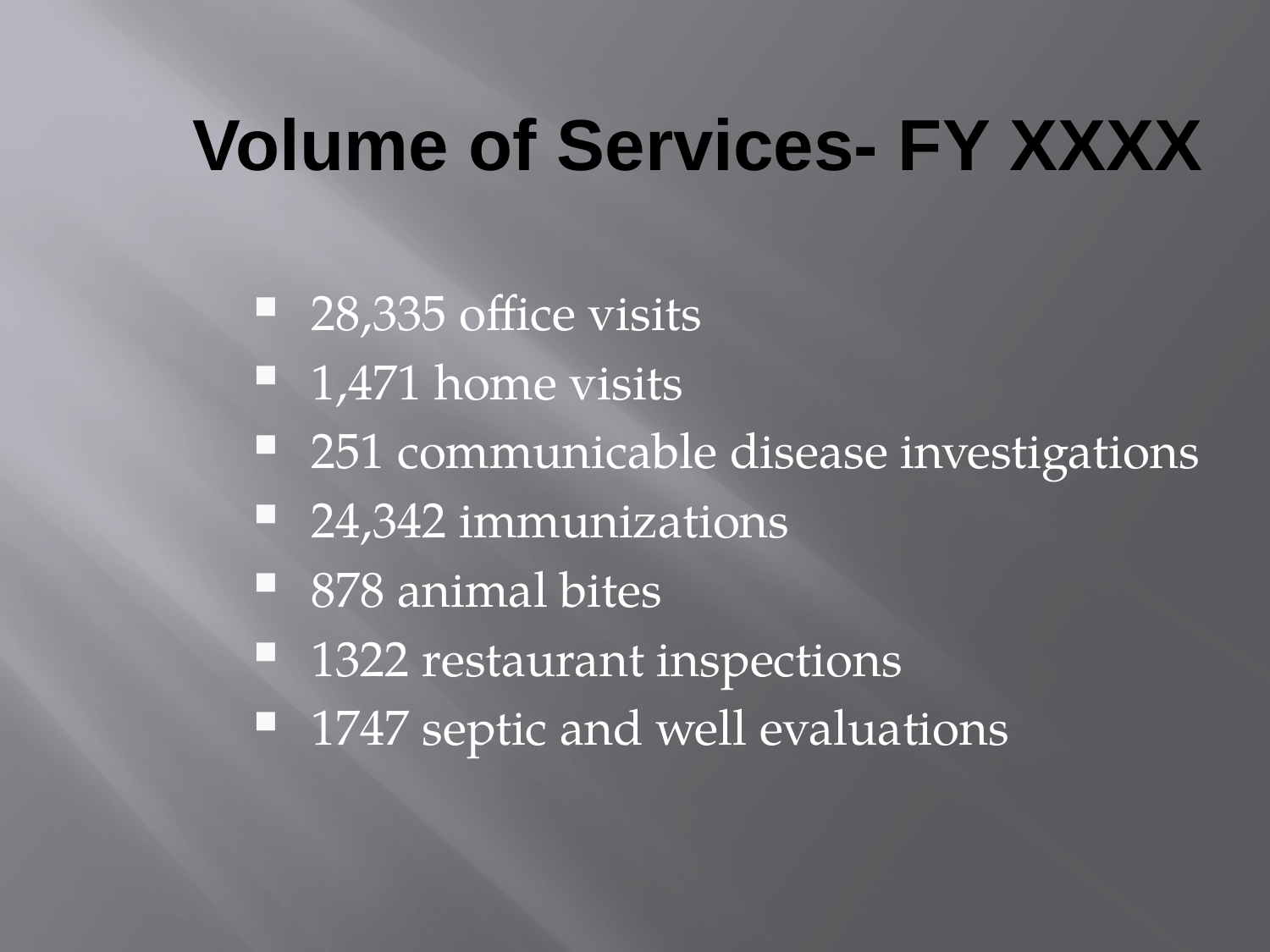

Volume of Services- FY XXXX
28,335 office visits
1,471 home visits
251 communicable disease investigations
24,342 immunizations
878 animal bites
1322 restaurant inspections
1747 septic and well evaluations